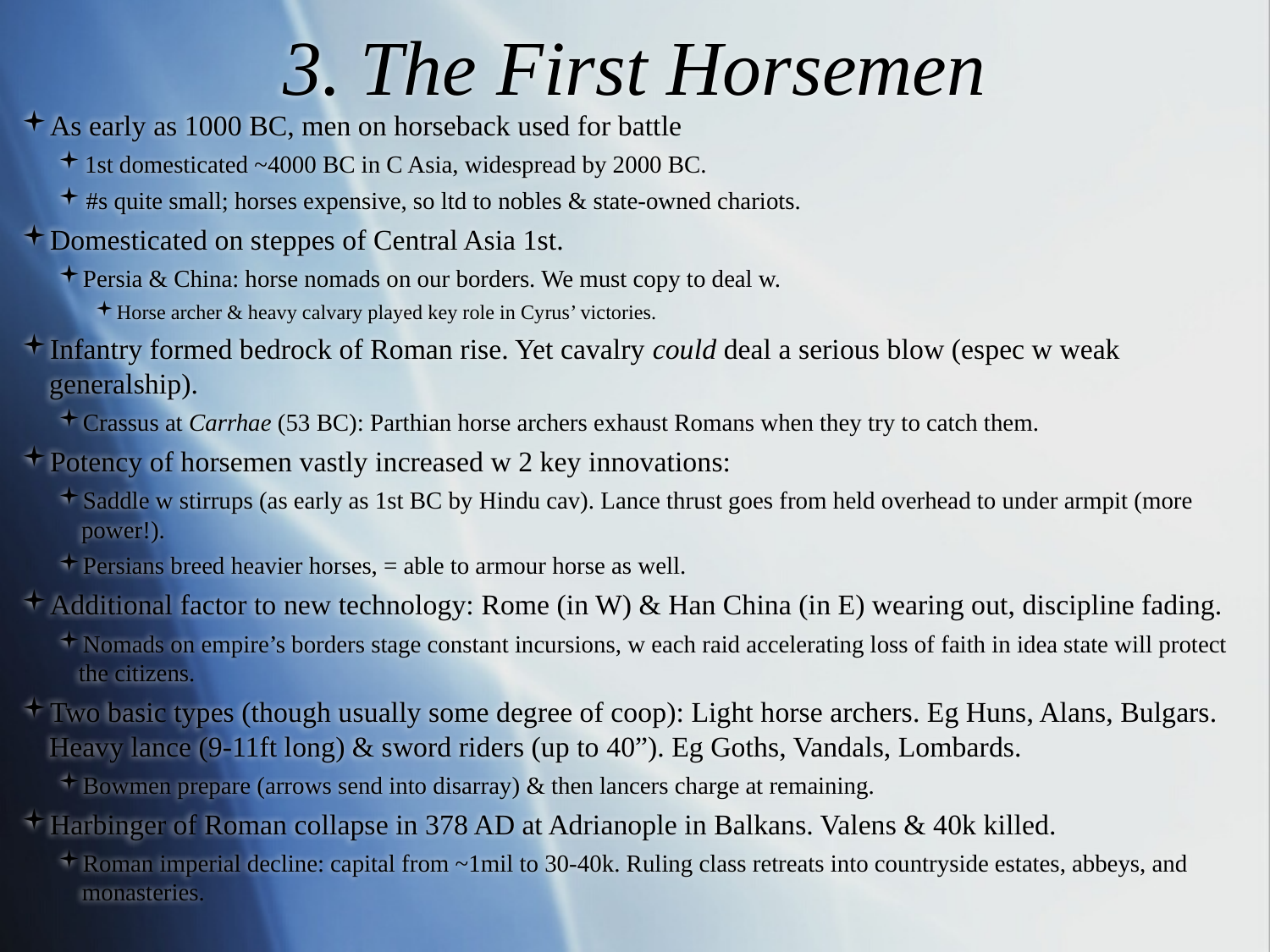

# 3. The First Horsemen
As early as 1000 BC, men on horseback used for battle
1st domesticated ~4000 BC in C Asia, widespread by 2000 BC.
#s quite small; horses expensive, so ltd to nobles & state-owned chariots.
Domesticated on steppes of Central Asia 1st.
Persia & China: horse nomads on our borders. We must copy to deal w.
Horse archer & heavy calvary played key role in Cyrus’ victories.
Infantry formed bedrock of Roman rise. Yet cavalry could deal a serious blow (espec w weak generalship).
Crassus at Carrhae (53 BC): Parthian horse archers exhaust Romans when they try to catch them.
Potency of horsemen vastly increased w 2 key innovations:
Saddle w stirrups (as early as 1st BC by Hindu cav). Lance thrust goes from held overhead to under armpit (more power!).
Persians breed heavier horses, = able to armour horse as well.
Additional factor to new technology: Rome (in W) & Han China (in E) wearing out, discipline fading.
Nomads on empire’s borders stage constant incursions, w each raid accelerating loss of faith in idea state will protect the citizens.
Two basic types (though usually some degree of coop): Light horse archers. Eg Huns, Alans, Bulgars.  Heavy lance (9-11ft long) & sword riders (up to 40”). Eg Goths, Vandals, Lombards.
Bowmen prepare (arrows send into disarray) & then lancers charge at remaining.
Harbinger of Roman collapse in 378 AD at Adrianople in Balkans. Valens & 40k killed.
Roman imperial decline: capital from ~1mil to 30-40k. Ruling class retreats into countryside estates, abbeys, and monasteries.